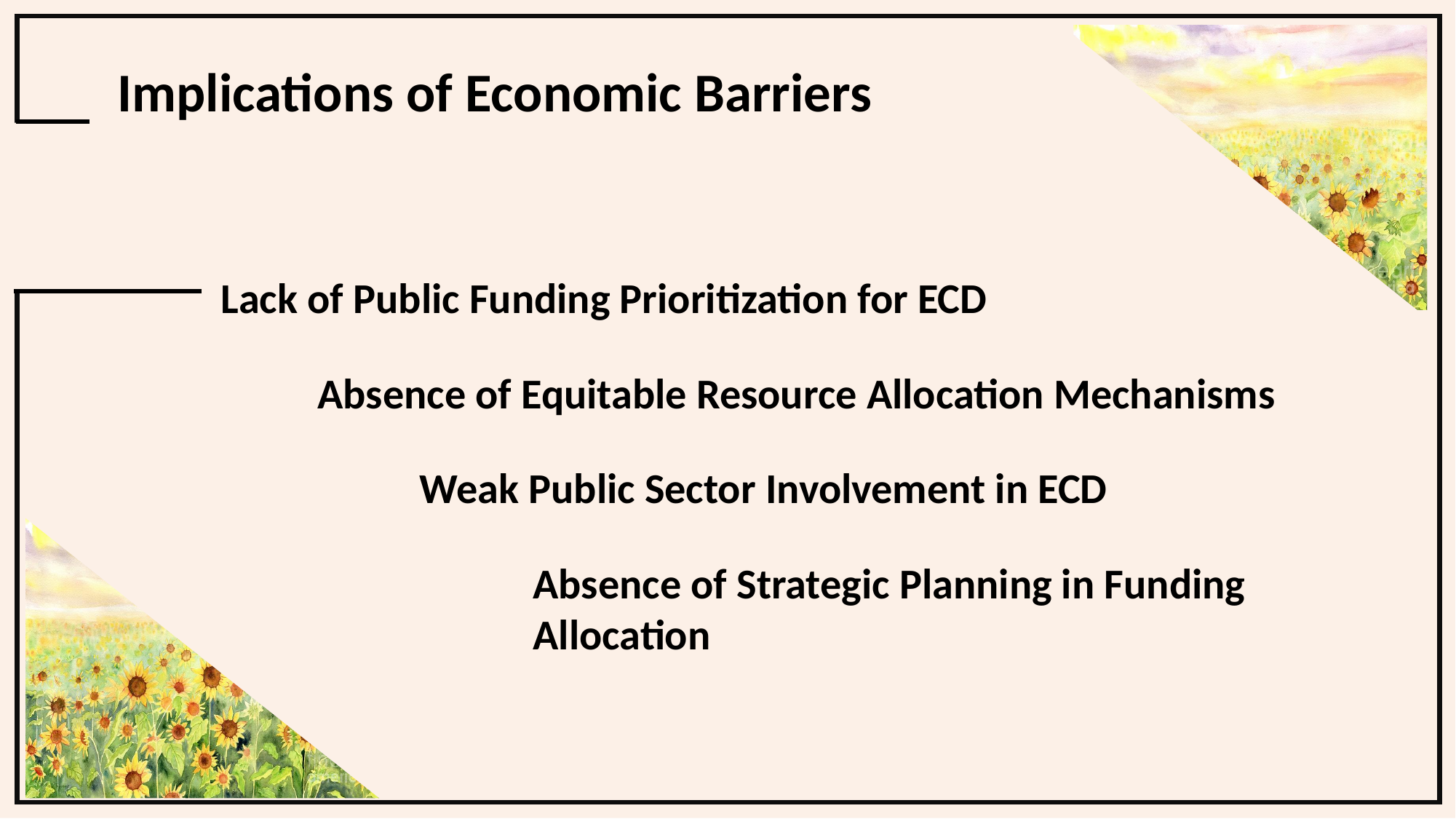

Implications of Economic Barriers

Lack of Public Funding Prioritization for ECD
Absence of Equitable Resource Allocation Mechanisms
Weak Public Sector Involvement in ECD

Absence of Strategic Planning in Funding Allocation
21